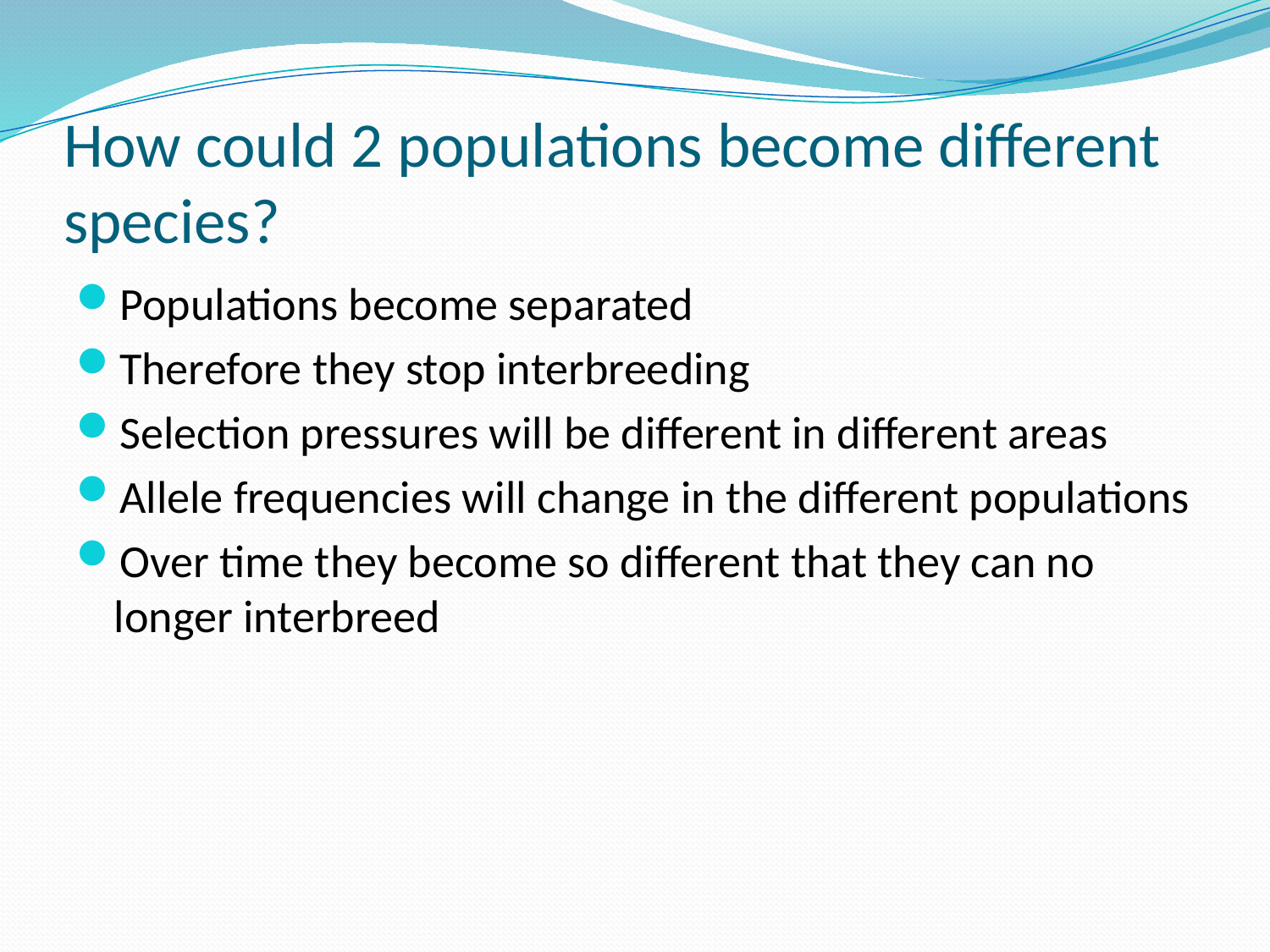

# How could 2 populations become different species?
Populations become separated
Therefore they stop interbreeding
Selection pressures will be different in different areas
Allele frequencies will change in the different populations
Over time they become so different that they can no longer interbreed